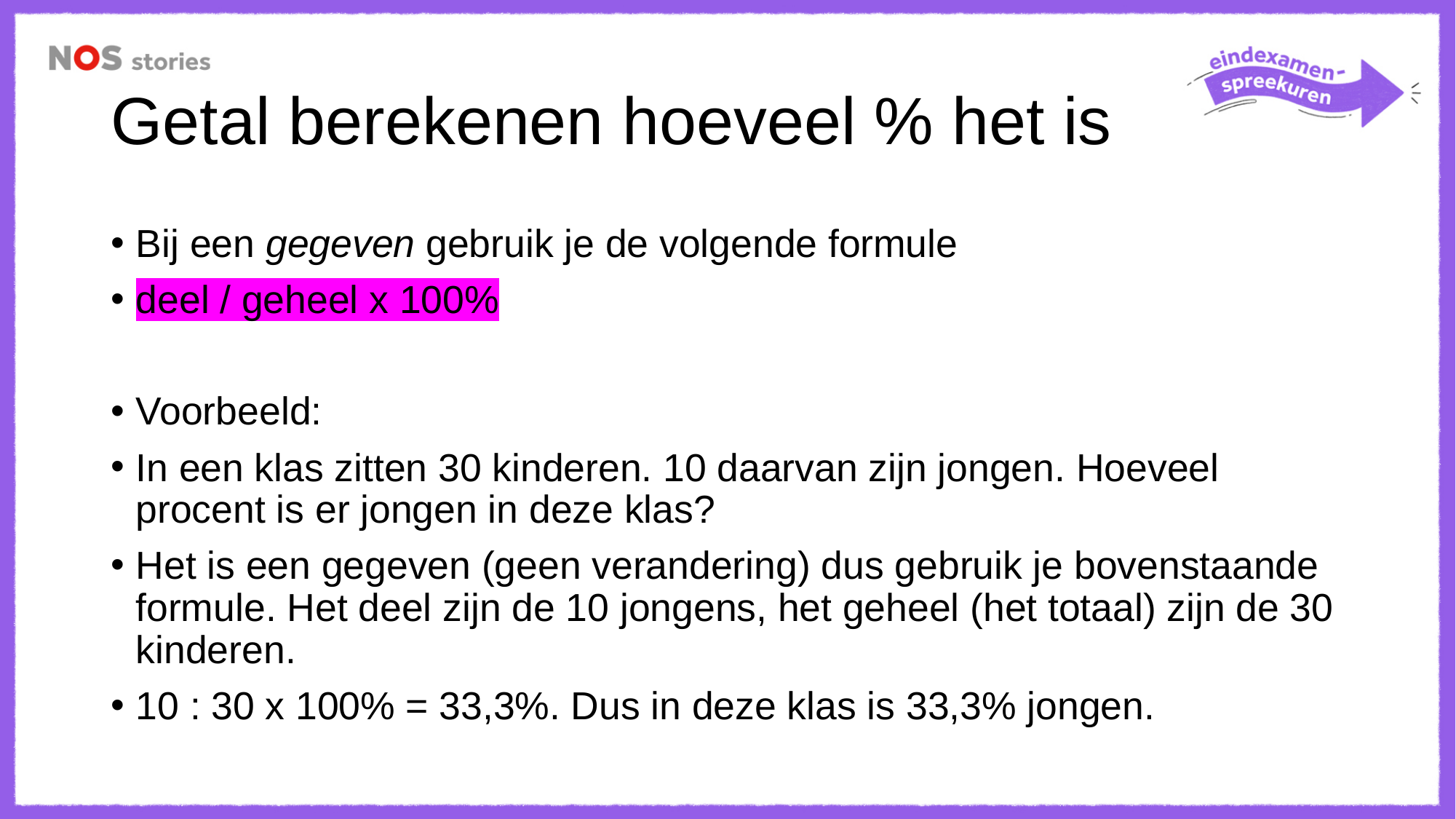

# Getal berekenen hoeveel % het is
Bij een gegeven gebruik je de volgende formule
deel / geheel x 100%

Voorbeeld:
In een klas zitten 30 kinderen. 10 daarvan zijn jongen. Hoeveel procent is er jongen in deze klas?
Het is een gegeven (geen verandering) dus gebruik je bovenstaande formule. Het deel zijn de 10 jongens, het geheel (het totaal) zijn de 30 kinderen.
10 : 30 x 100% = 33,3%. Dus in deze klas is 33,3% jongen.